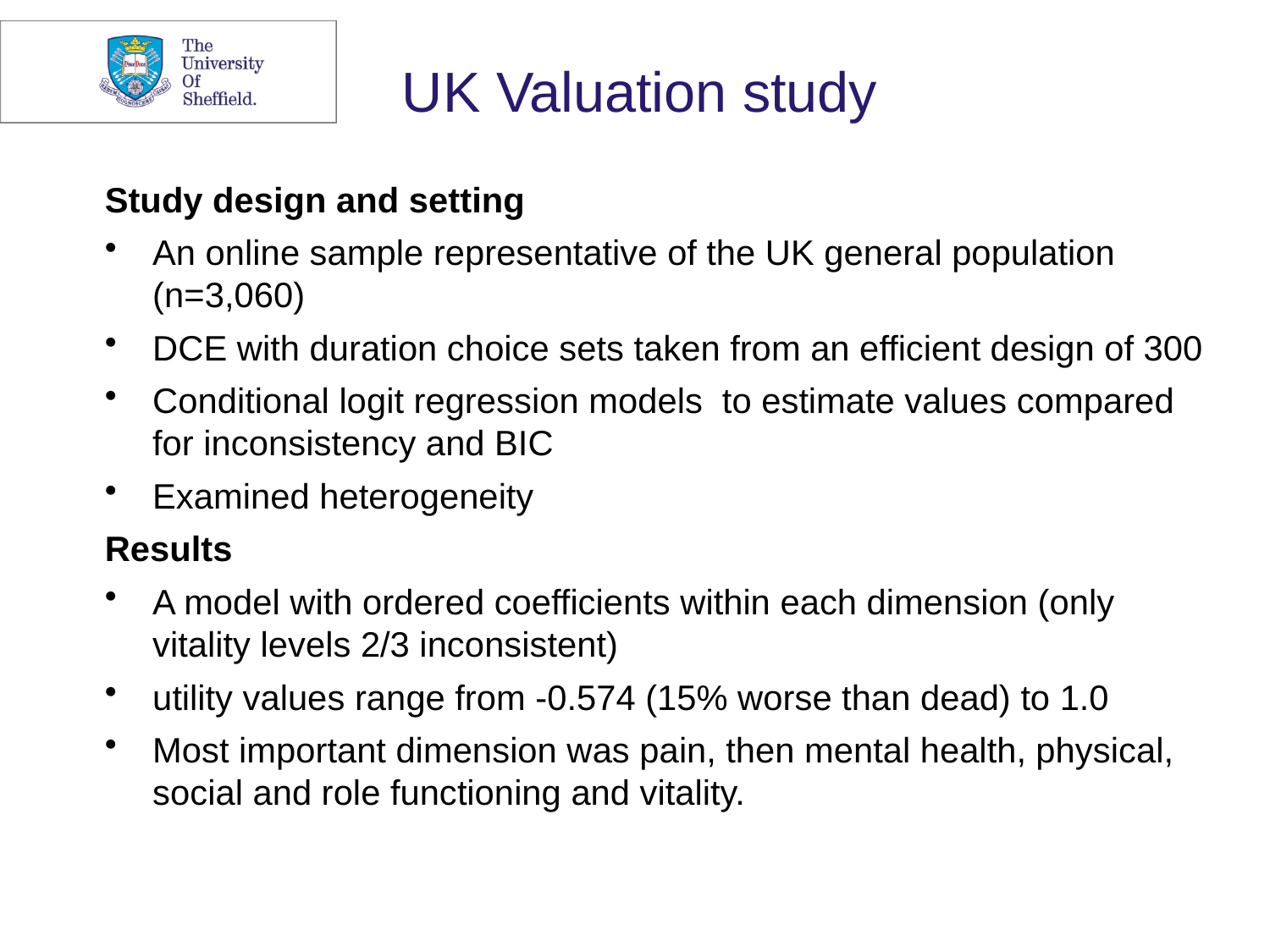

# UK Valuation study
Study design and setting
An online sample representative of the UK general population (n=3,060)
DCE with duration choice sets taken from an efficient design of 300
Conditional logit regression models  to estimate values compared for inconsistency and BIC
Examined heterogeneity
Results
A model with ordered coefficients within each dimension (only vitality levels 2/3 inconsistent)
utility values range from -0.574 (15% worse than dead) to 1.0
Most important dimension was pain, then mental health, physical, social and role functioning and vitality.